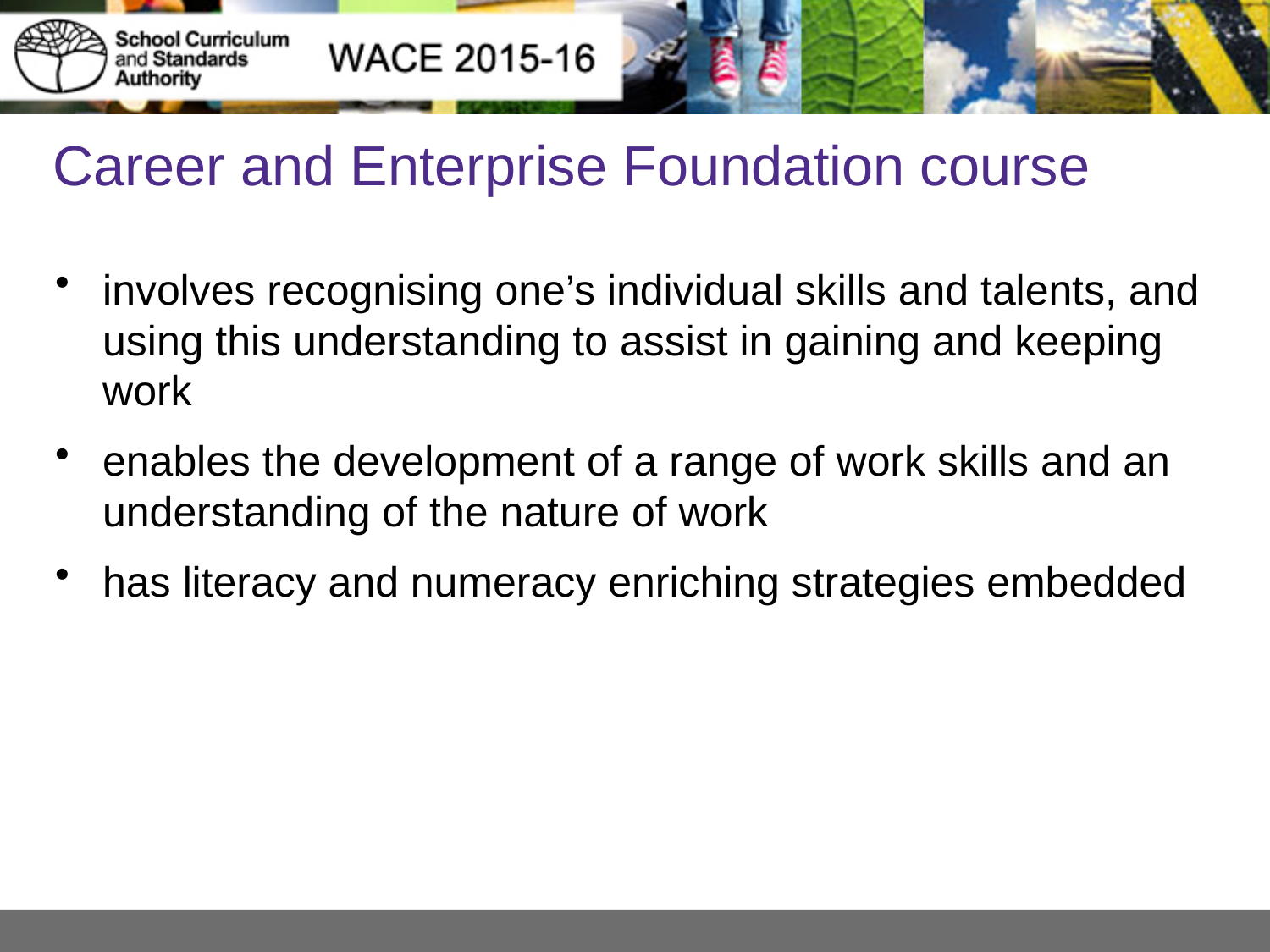

# Career and Enterprise Foundation course

involves recognising one’s individual skills and talents, and using this understanding to assist in gaining and keeping work
enables the development of a range of work skills and an understanding of the nature of work
has literacy and numeracy enriching strategies embedded